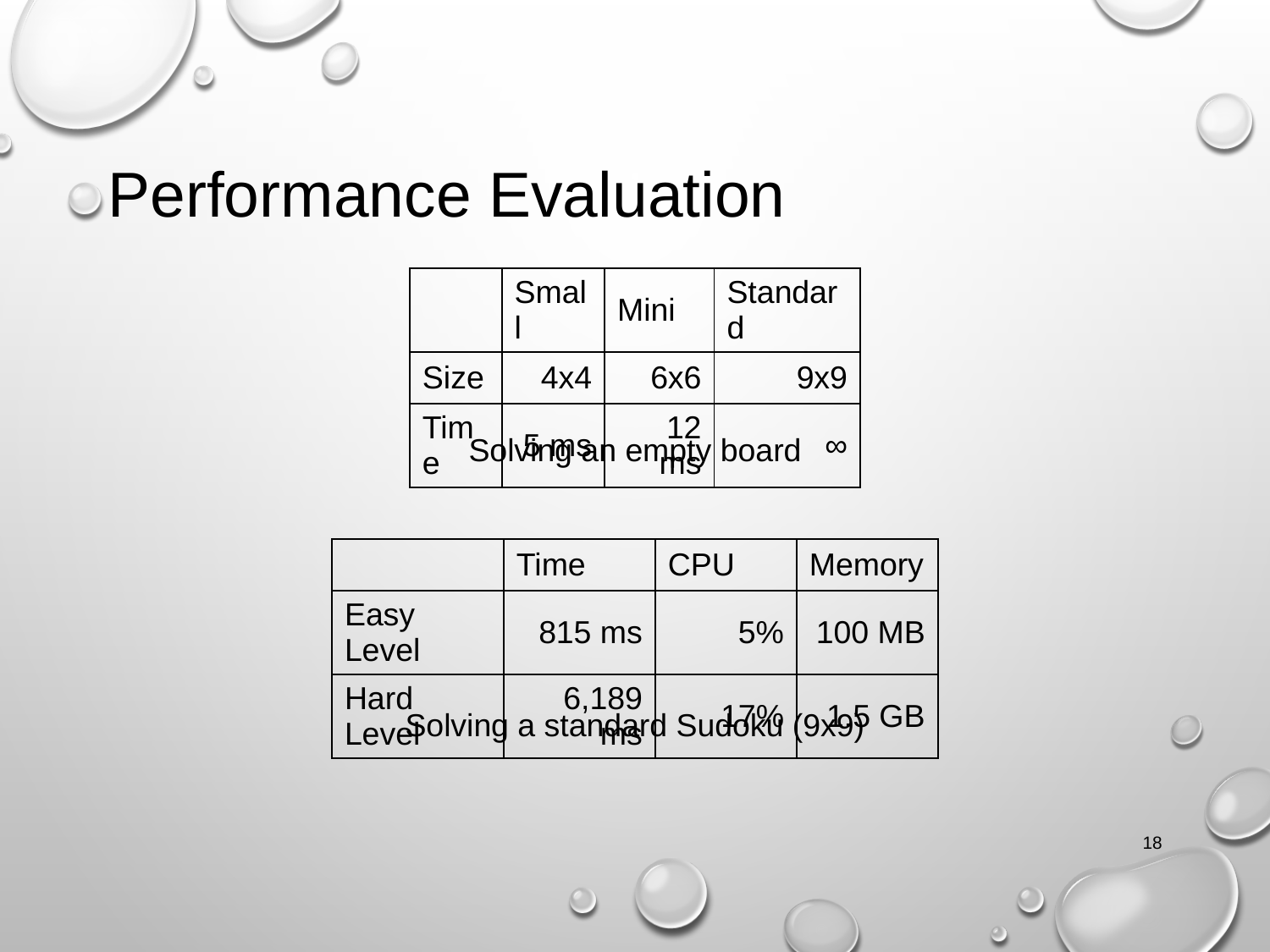

# Performance Evaluation
|  | Small | Mini | Standard |
| --- | --- | --- | --- |
| Size | 4x4 | 6x6 | 9x9 |
| Time | 5 ms | 12 ms | ∞ |
Solving an empty board
|  | Time | CPU | Memory |
| --- | --- | --- | --- |
| Easy Level | 815 ms | 5% | 100 MB |
| Hard Level | 6,189 ms | 17% | 1.5 GB |
Solving a standard Sudoku (9x9)
18